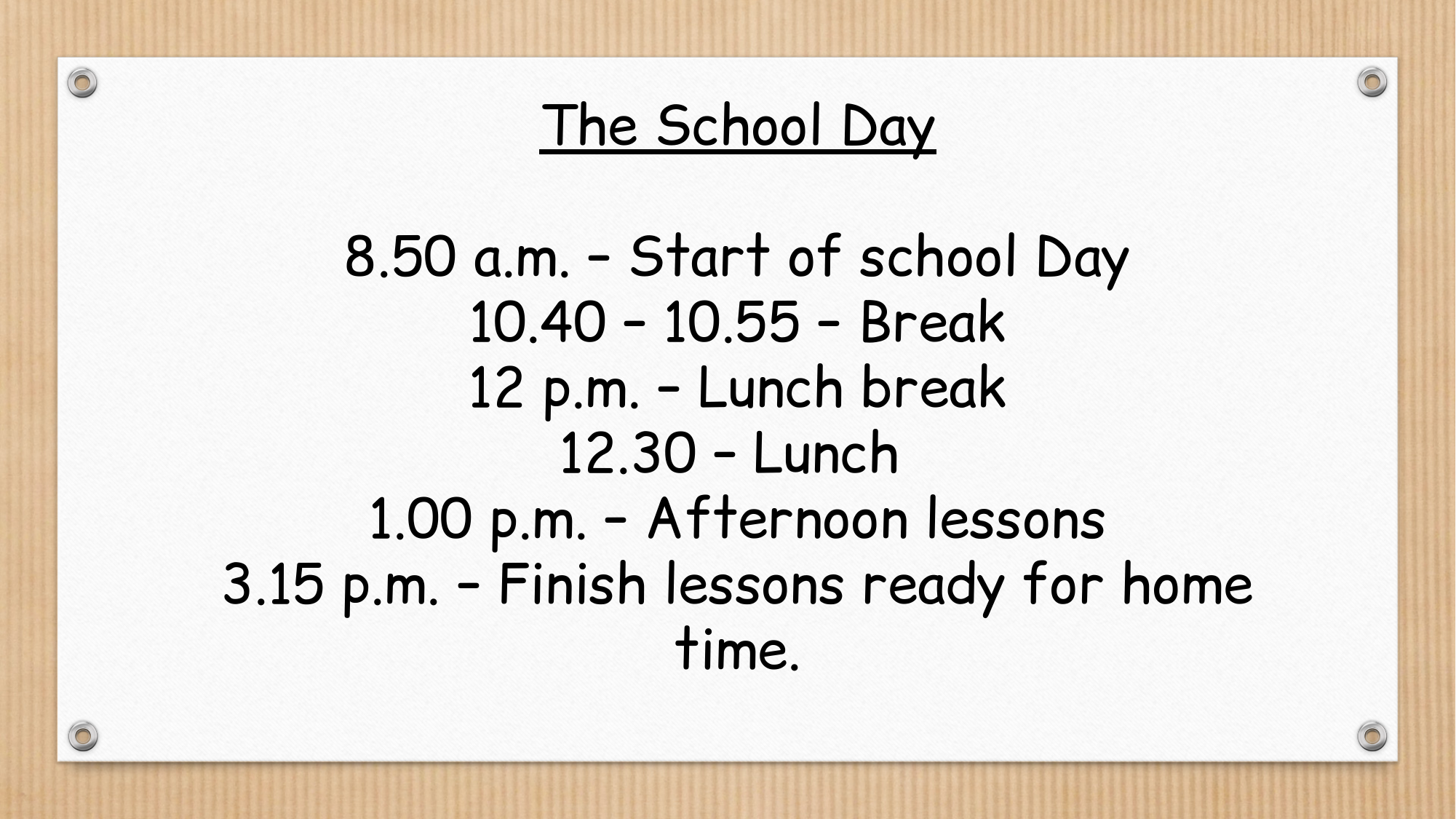

The School Day

8.50 a.m. – Start of school Day
10.40 – 10.55 – Break
12 p.m. – Lunch break
12.30 – Lunch
1.00 p.m. – Afternoon lessons
3.15 p.m. – Finish lessons ready for home time.